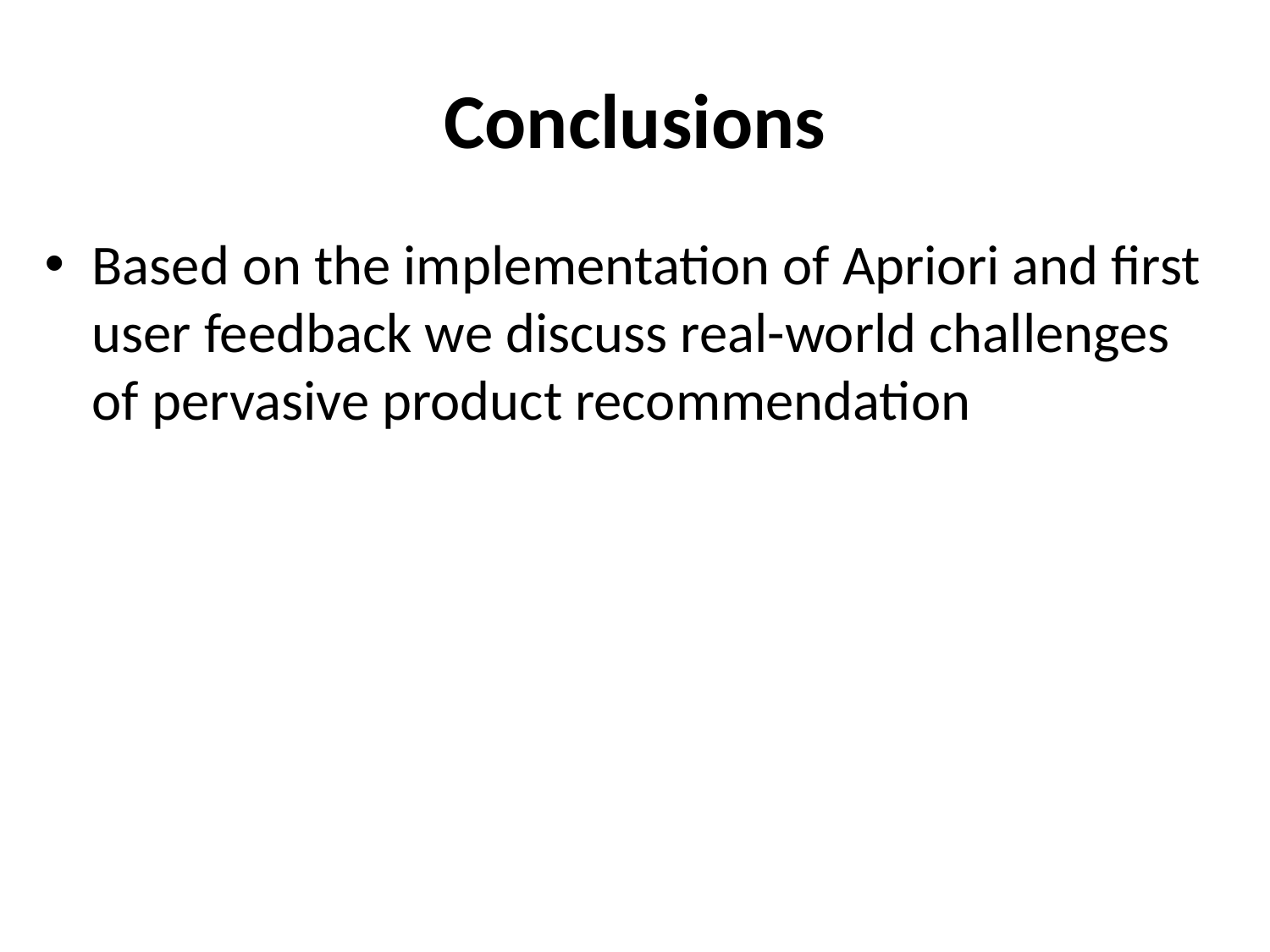

# Conclusions
Based on the implementation of Apriori and first user feedback we discuss real-world challenges of pervasive product recommendation